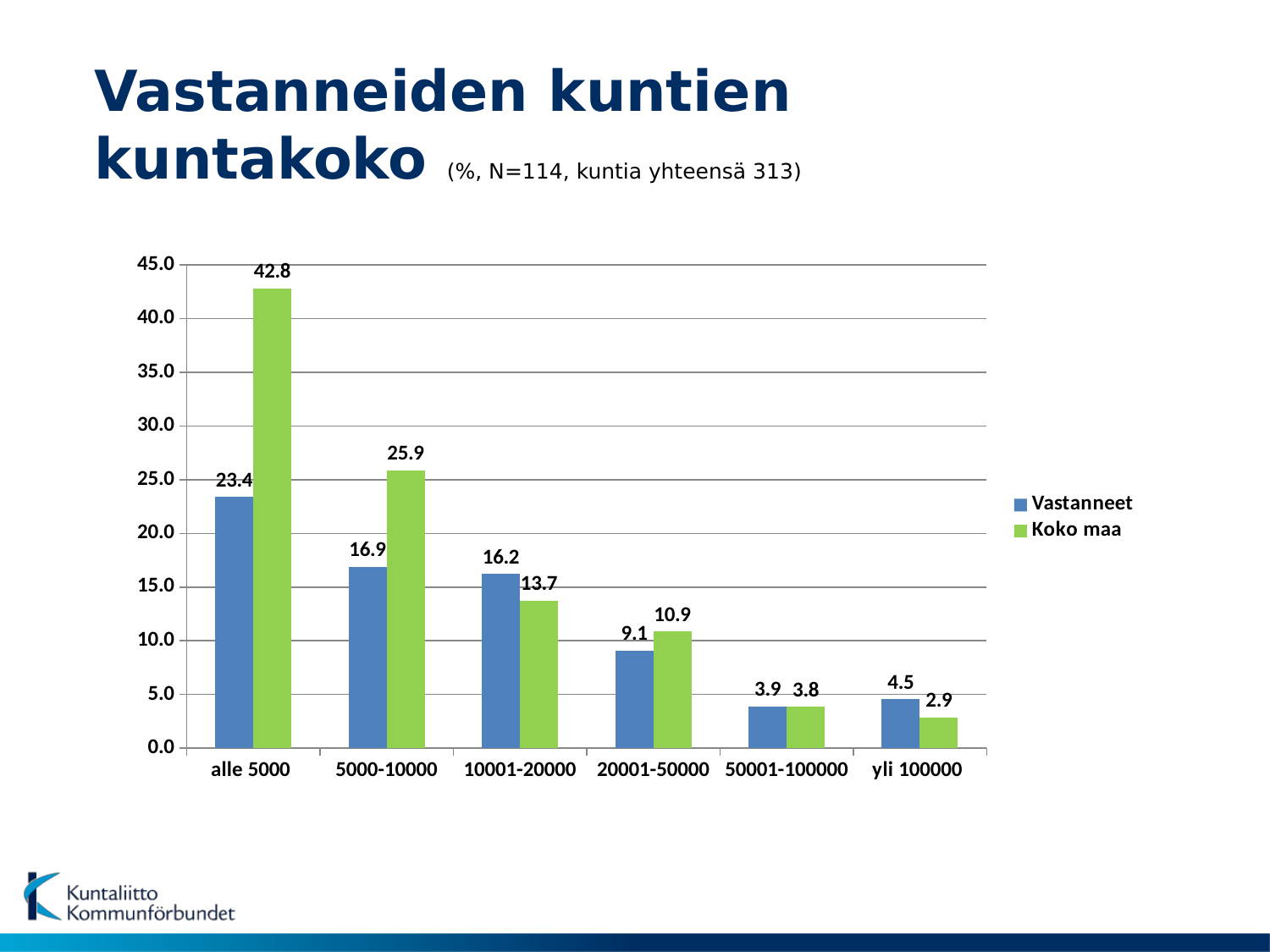

Vastanneiden kuntien kuntakoko (%, N=114, kuntia yhteensä 313)

### Chart

| Category |  |  |
|---|---|---|
| alle 5000  | 23.376623376623357 | 42.81150159744405 |
| 5000-10000 | 16.883116883116873 | 25.878594249201267 |
| 10001-20000 | 16.23376623376621 | 13.738019169329068 |
| 20001-50000 | 9.090909090909097 | 10.862619808306723 |
| 50001-100000 | 3.8961038961038943 | 3.833865814696484 |
| yli 100000  | 4.545454545454546 | 2.875399361022365 |